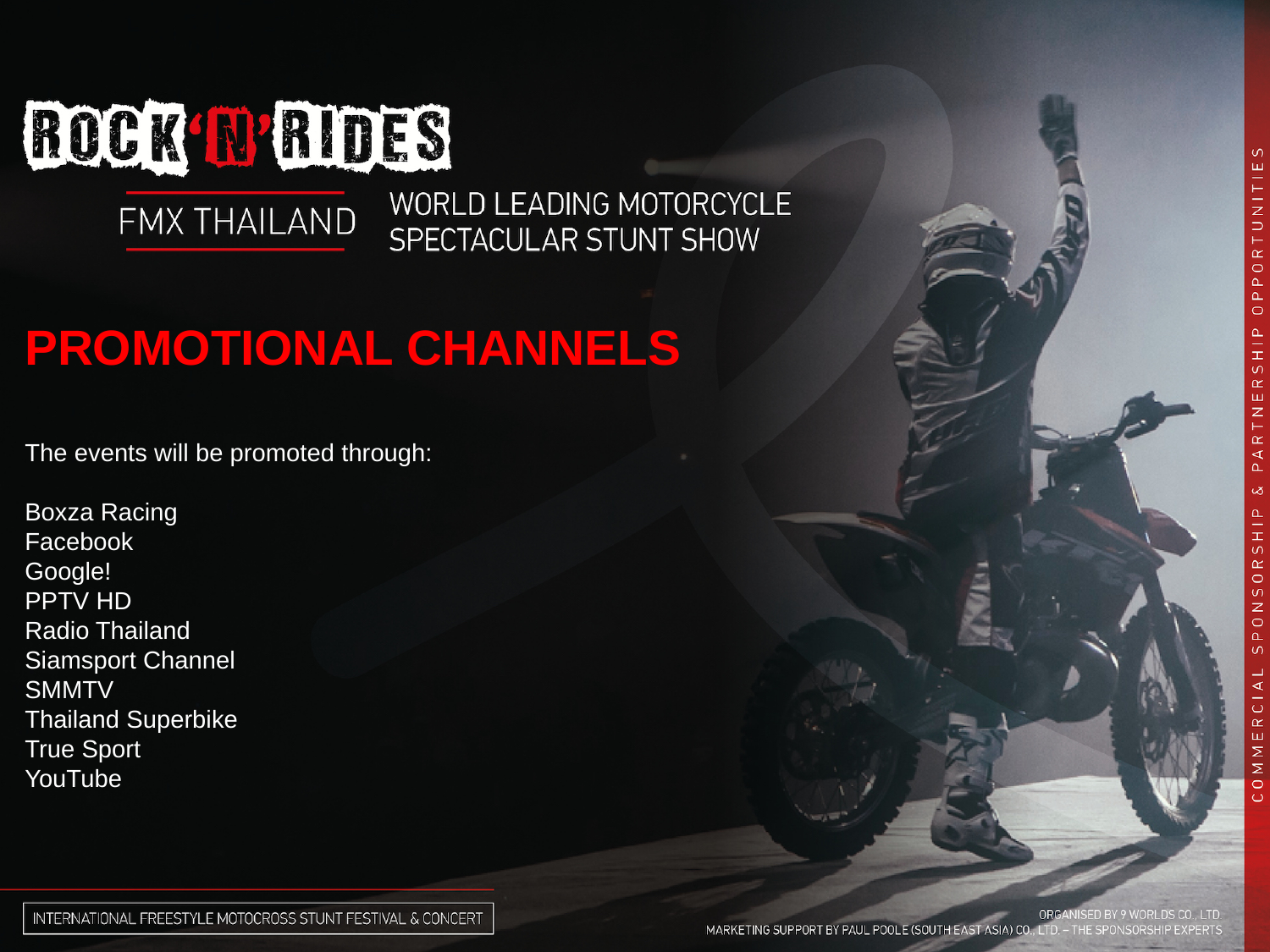

PROMOTIONAL CHANNELS
The events will be promoted through:

Boxza Racing
Facebook
Google!
PPTV HD
Radio Thailand
Siamsport Channel
SMMTV
Thailand Superbike
True Sport
YouTube